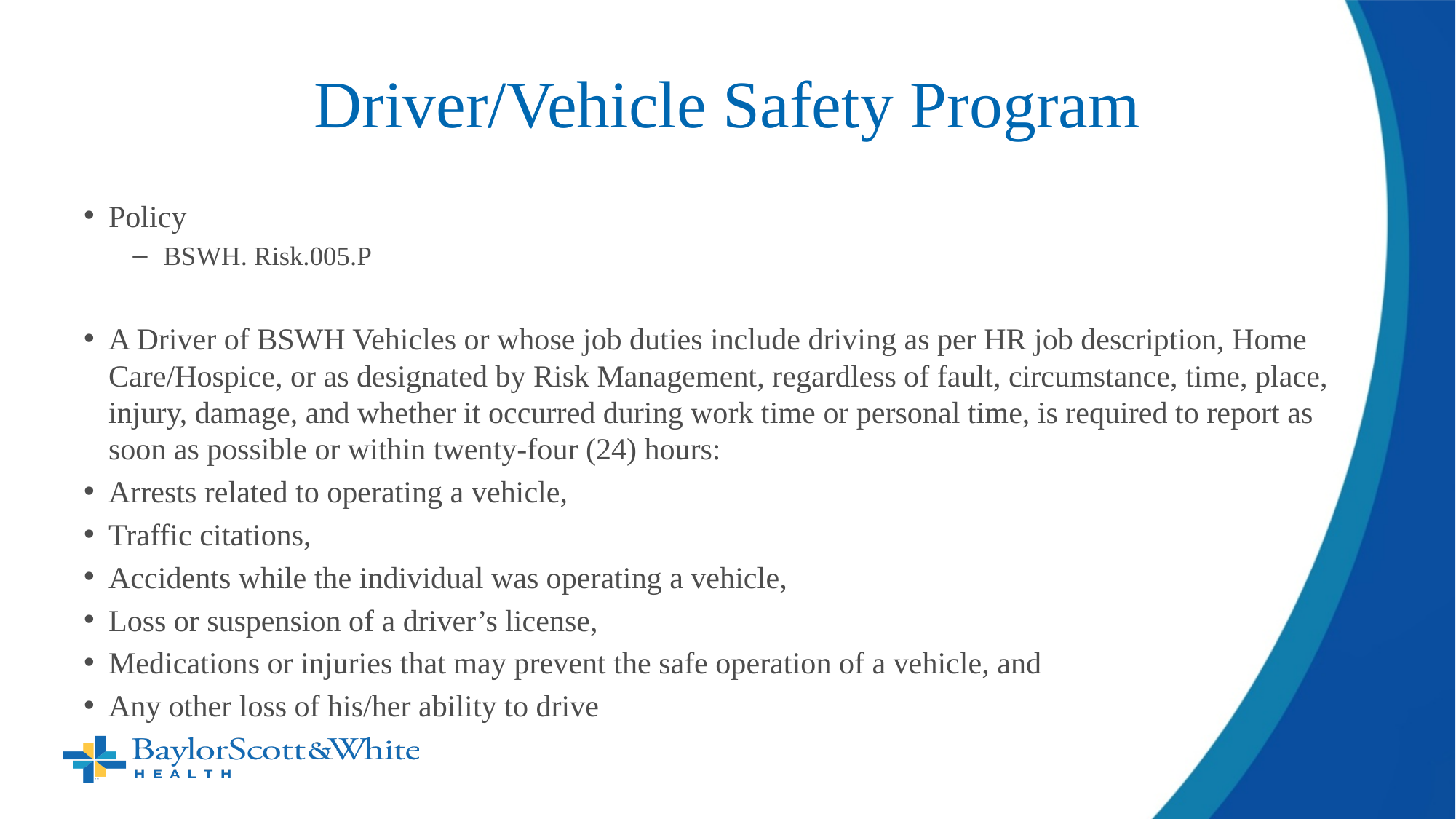

# Driver/Vehicle Safety Program
Policy
BSWH. Risk.005.P

A Driver of BSWH Vehicles or whose job duties include driving as per HR job description, Home Care/Hospice, or as designated by Risk Management, regardless of fault, circumstance, time, place, injury, damage, and whether it occurred during work time or personal time, is required to report as soon as possible or within twenty-four (24) hours:
Arrests related to operating a vehicle,
Traffic citations,
Accidents while the individual was operating a vehicle,
Loss or suspension of a driver’s license,
Medications or injuries that may prevent the safe operation of a vehicle, and
Any other loss of his/her ability to drive